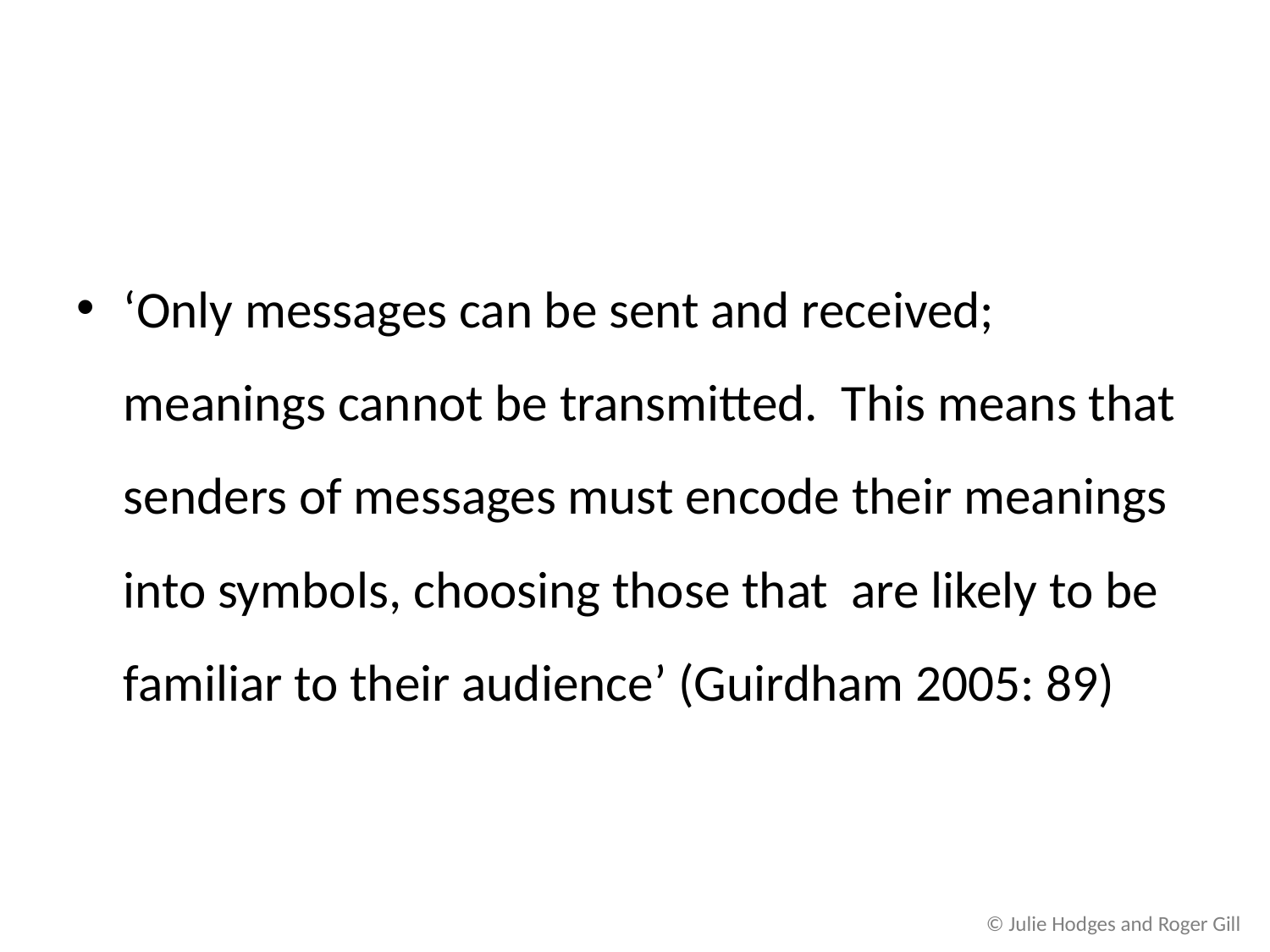

‘Only messages can be sent and received; meanings cannot be transmitted.  This means that senders of messages must encode their meanings into symbols, choosing those that  are likely to be familiar to their audience’ (Guirdham 2005: 89)
© Julie Hodges and Roger Gill